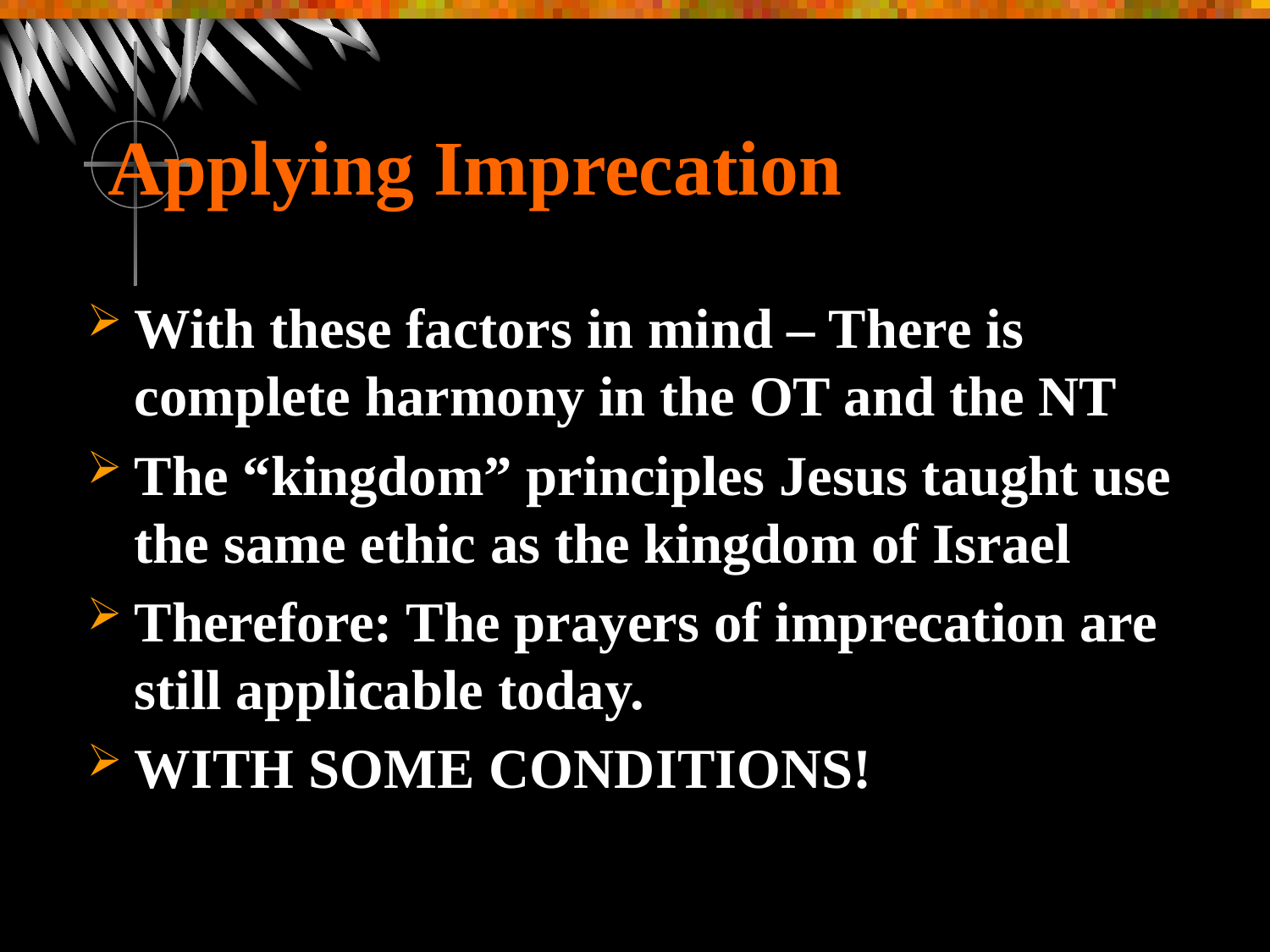

# Applying Imprecation
With these factors in mind – There is complete harmony in the OT and the NT
The “kingdom” principles Jesus taught use the same ethic as the kingdom of Israel
Therefore: The prayers of imprecation are still applicable today.
WITH SOME CONDITIONS!